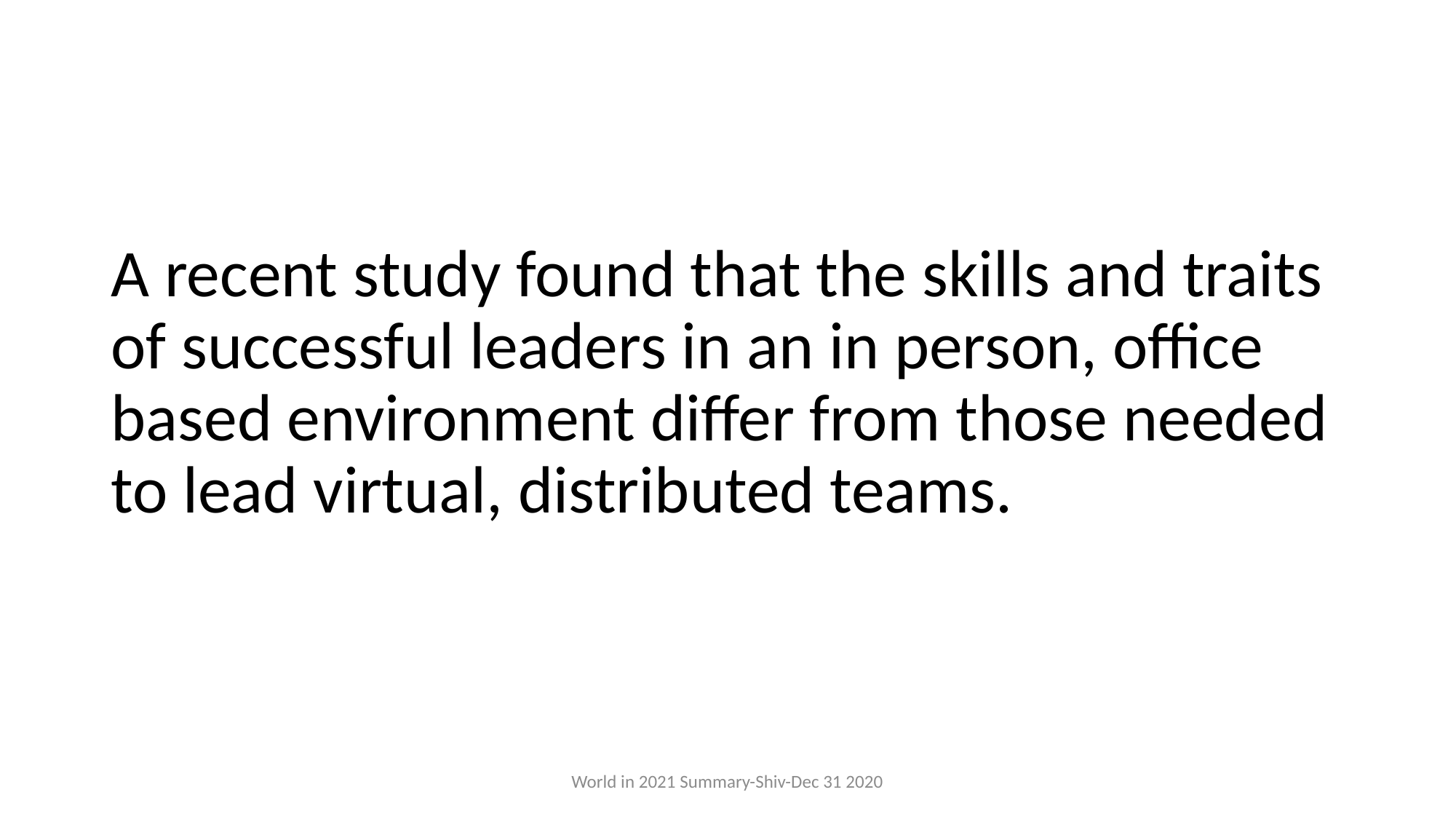

# A recent study found that the skills and traits of successful leaders in an in person, office based environment differ from those needed to lead virtual, distributed teams.
World in 2021 Summary-Shiv-Dec 31 2020